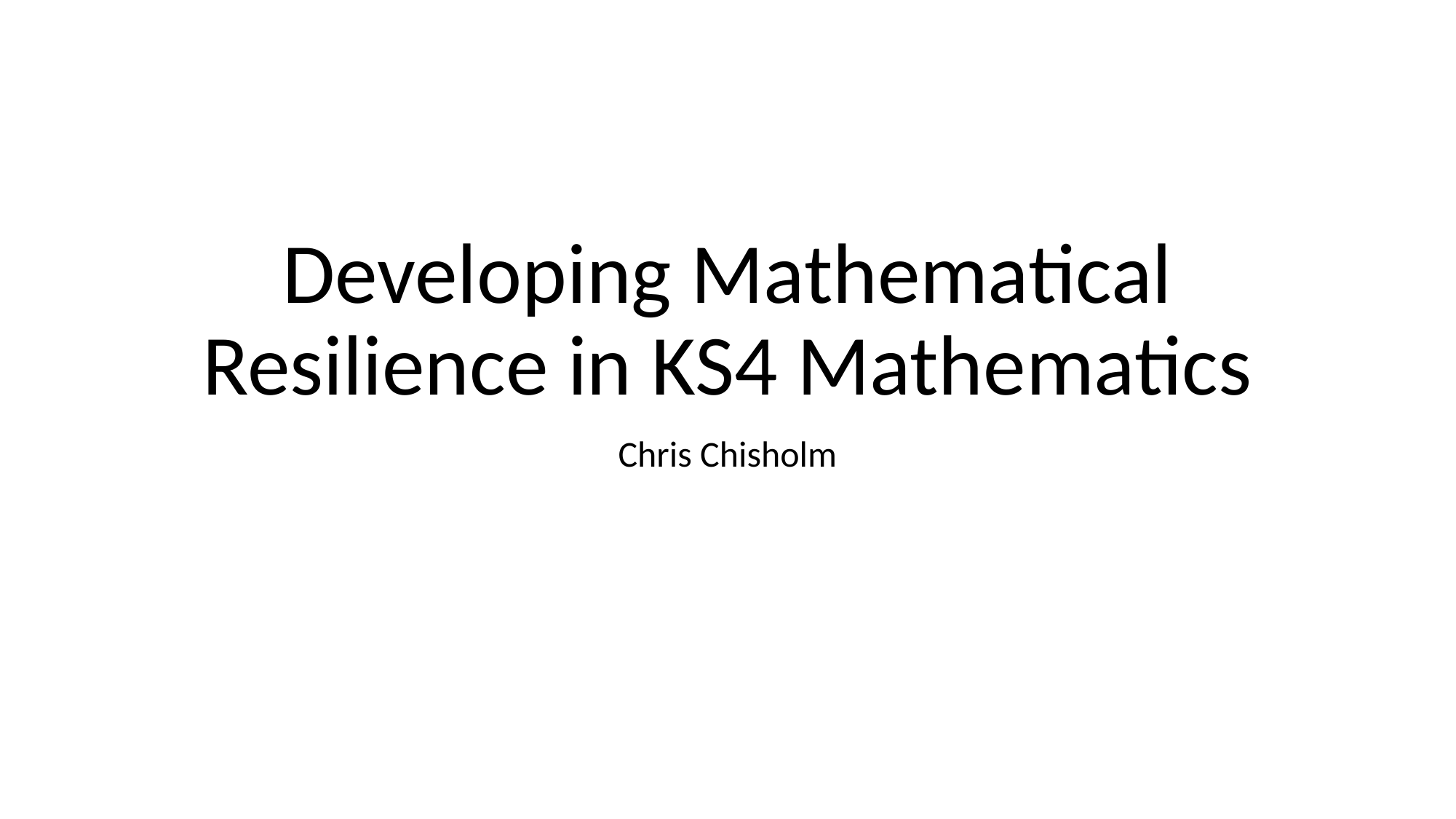

# Developing Mathematical Resilience in KS4 Mathematics
Chris Chisholm